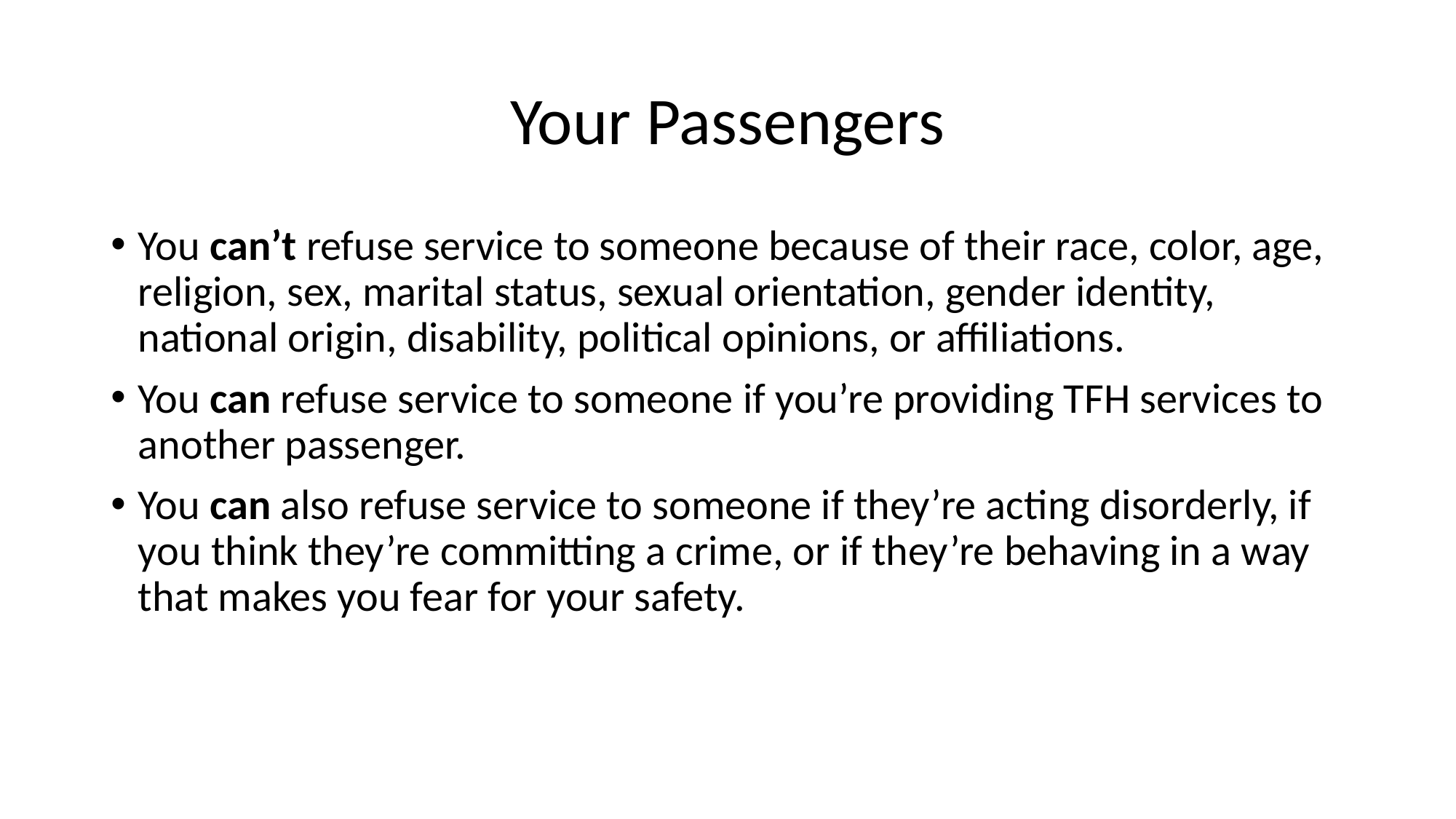

# Your Passengers
You can’t refuse service to someone because of their race, color, age, religion, sex, marital status, sexual orientation, gender identity, national origin, disability, political opinions, or affiliations.
You can refuse service to someone if you’re providing TFH services to another passenger.
You can also refuse service to someone if they’re acting disorderly, if you think they’re committing a crime, or if they’re behaving in a way that makes you fear for your safety.